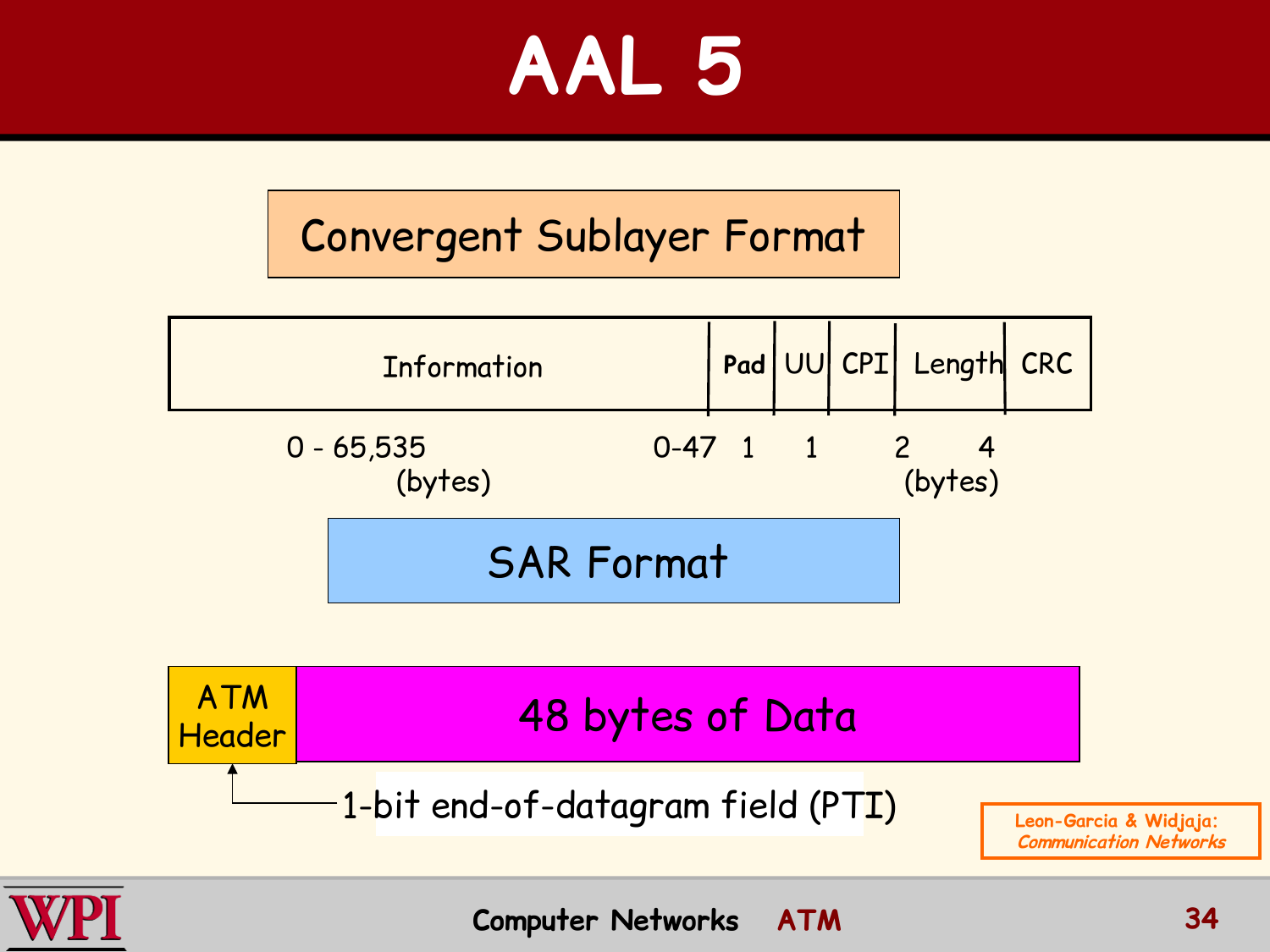

AAL 5
Convergent Sublayer Format

UU  CPI   Length  CRC
Pad
Information
	0 - 65,535                           0-47   1      1         2        4                      	(bytes)				(bytes)
SAR Format
ATM
Header
48 bytes of Data
1-bit end-of-datagram field (PTI)
Leon-Garcia & Widjaja:
Communication Networks
34
Computer Networks   ATM